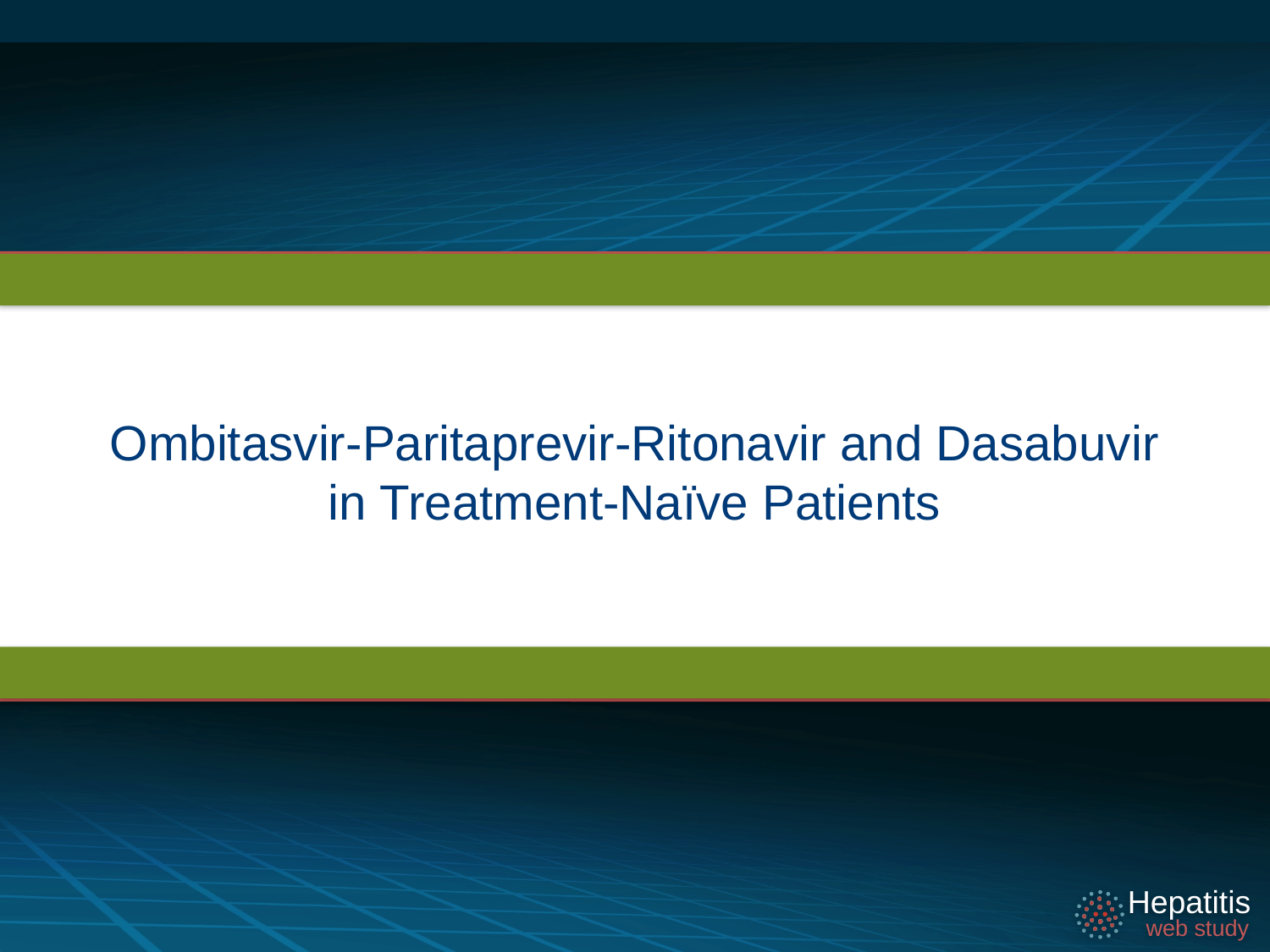

# Ombitasvir-Paritaprevir-Ritonavir and Dasabuvir in Treatment-Naïve Patients